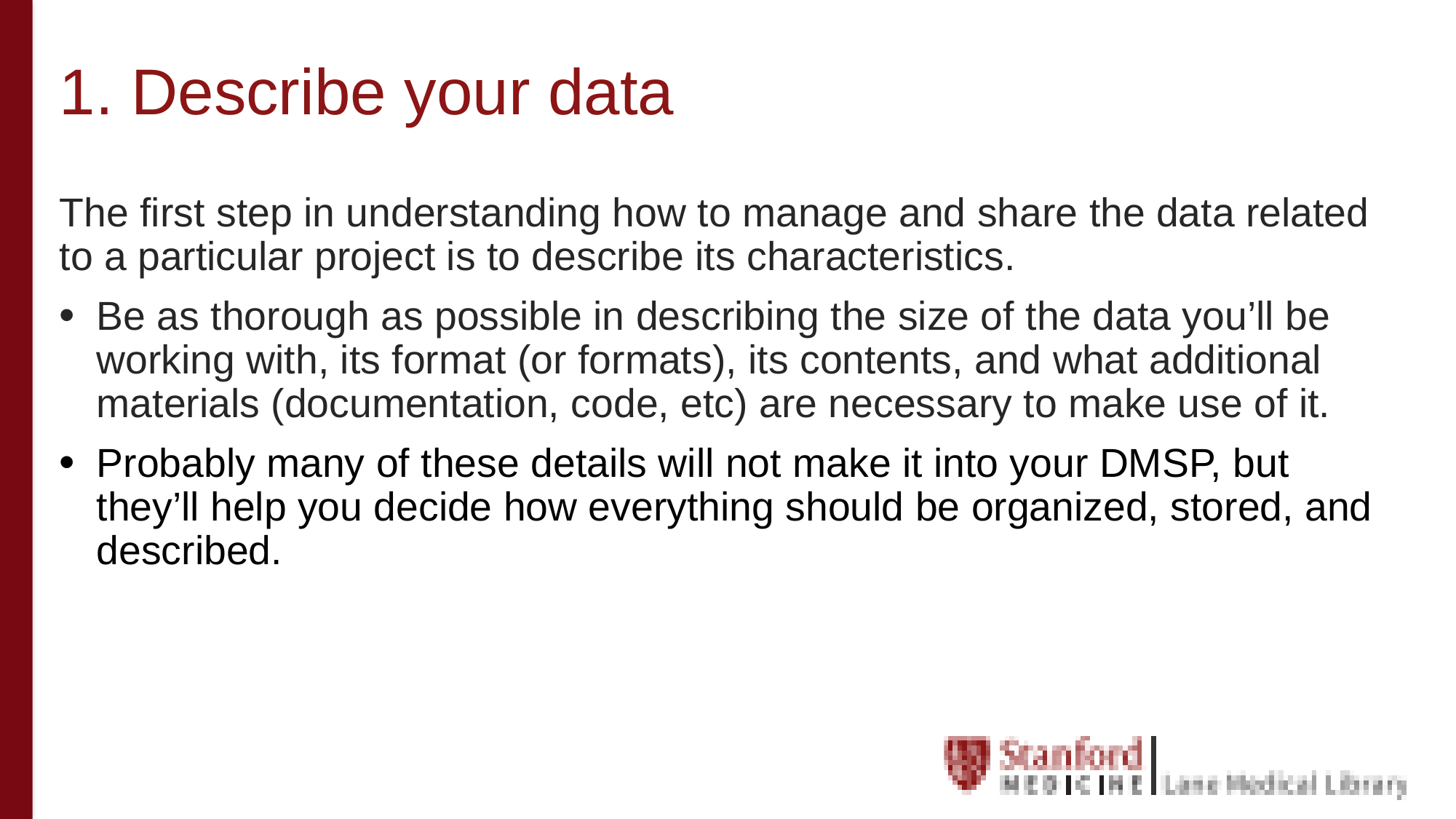

# 1. Describe your data
The first step in understanding how to manage and share the data related to a particular project is to describe its characteristics.
Be as thorough as possible in describing the size of the data you’ll be working with, its format (or formats), its contents, and what additional materials (documentation, code, etc) are necessary to make use of it.
Probably many of these details will not make it into your DMSP, but they’ll help you decide how everything should be organized, stored, and described.